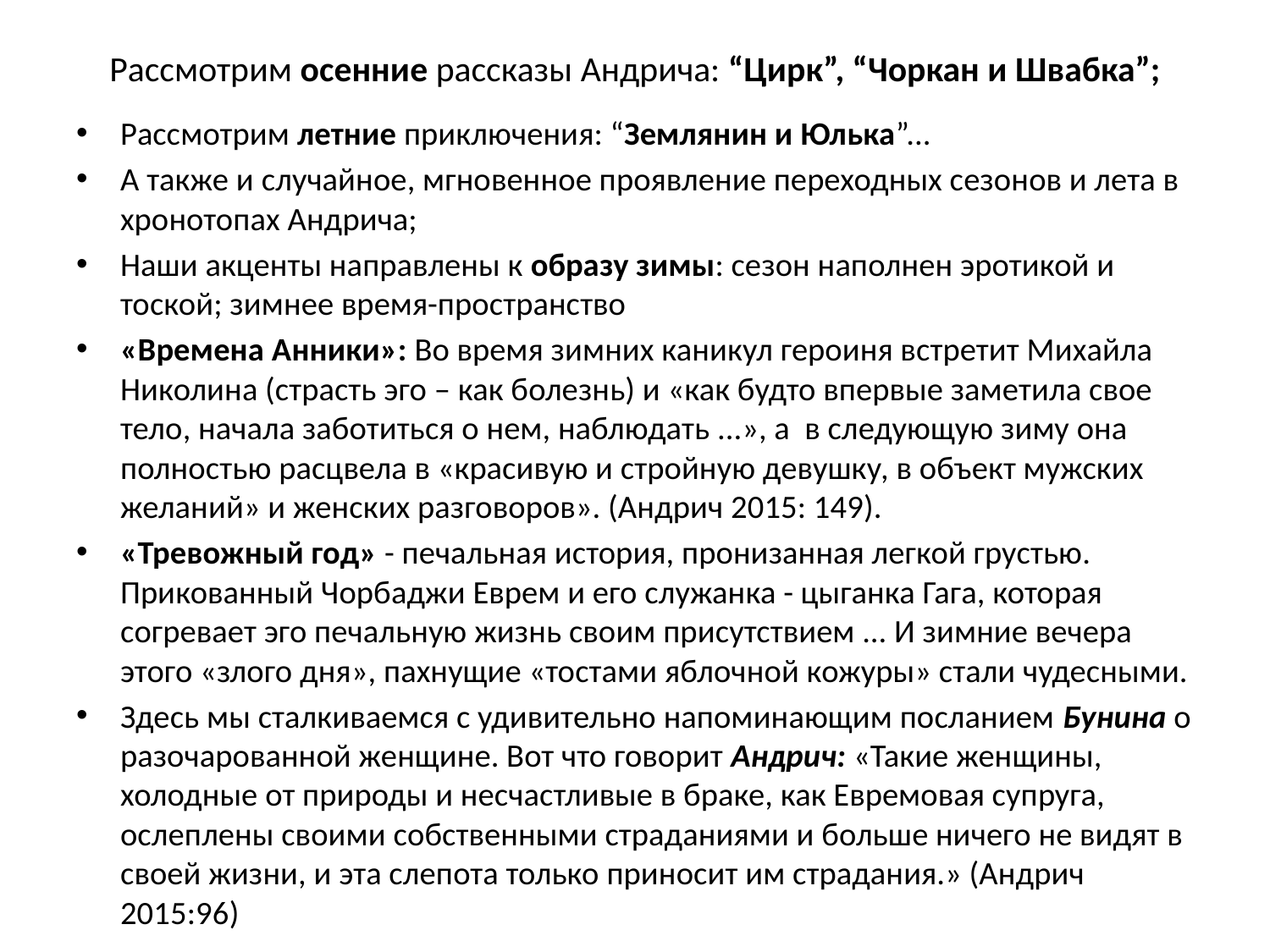

# Рассмотрим осенние рассказы Андрича: “Цирк”, “Чоркан и Швабка”;
Рассмотрим летние приключения: “Землянин и Юлька”...
А также и случайное, мгновенное проявление переходных сезонов и лета в хронотопах Андрича;
Наши акценты направлены к образу зимы: сезон наполнен эротикой и тоской; зимнее время-пространство
«Времена Анники»: Во время зимних каникул героиня встретит Михайла Николина (страсть эго – как болезнь) и «как будто впервые заметила свое тело, начала заботиться о нем, наблюдать ...», а  в следующую зиму она полностью расцвела в «красивую и стройную девушку, в объект мужских желаний» и женских разговоров». (Aндрич 2015: 149).
«Тревожный год» - печальная история, пронизанная легкой грустью. Прикованный Чорбаджи Еврем и его служанка - цыганка Гага, которая согревает эго печальную жизнь своим присутствием ... И зимние вечера этого «злого дня», пахнущие «тостами яблочной кожуры» стали чудесными.
Здесь мы сталкиваемся с удивительно напоминающим посланием Бунина о разочарованной женщине. Вот что говорит Андрич: «Такие женщины, холодные от природы и несчастливые в браке, как Евремовая супруга, ослеплены своими собственными страданиями и больше ничего не видят в своей жизни, и эта слепота только приносит им страдания.» (Андрич 2015:96)